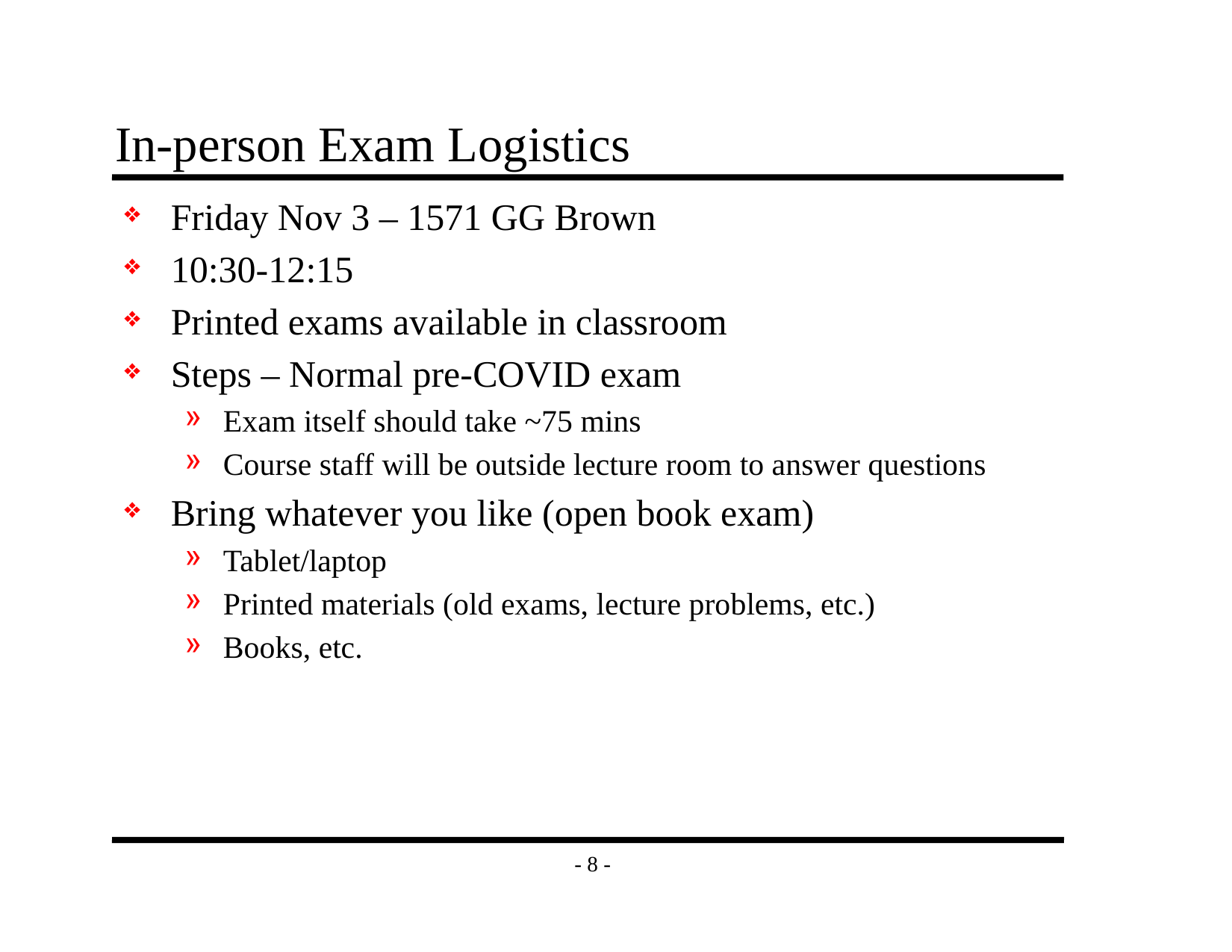

# In-person Exam Logistics
Friday Nov 3 – 1571 GG Brown
10:30-12:15
Printed exams available in classroom
Steps – Normal pre-COVID exam
Exam itself should take ~75 mins
Course staff will be outside lecture room to answer questions
Bring whatever you like (open book exam)
Tablet/laptop
Printed materials (old exams, lecture problems, etc.)
Books, etc.